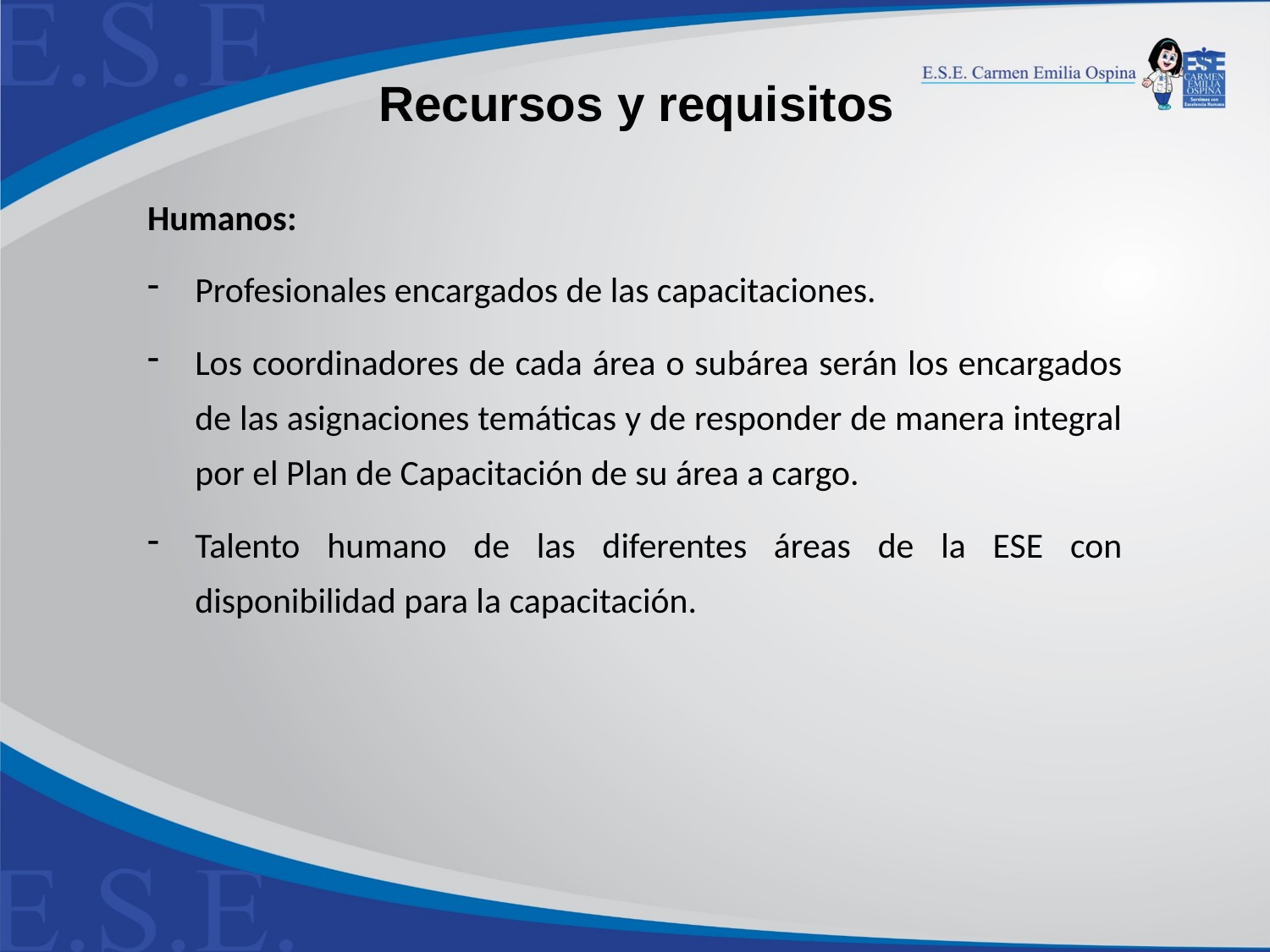

Recursos y requisitos
Humanos:
Profesionales encargados de las capacitaciones.
Los coordinadores de cada área o subárea serán los encargados de las asignaciones temáticas y de responder de manera integral por el Plan de Capacitación de su área a cargo.
Talento humano de las diferentes áreas de la ESE con disponibilidad para la capacitación.